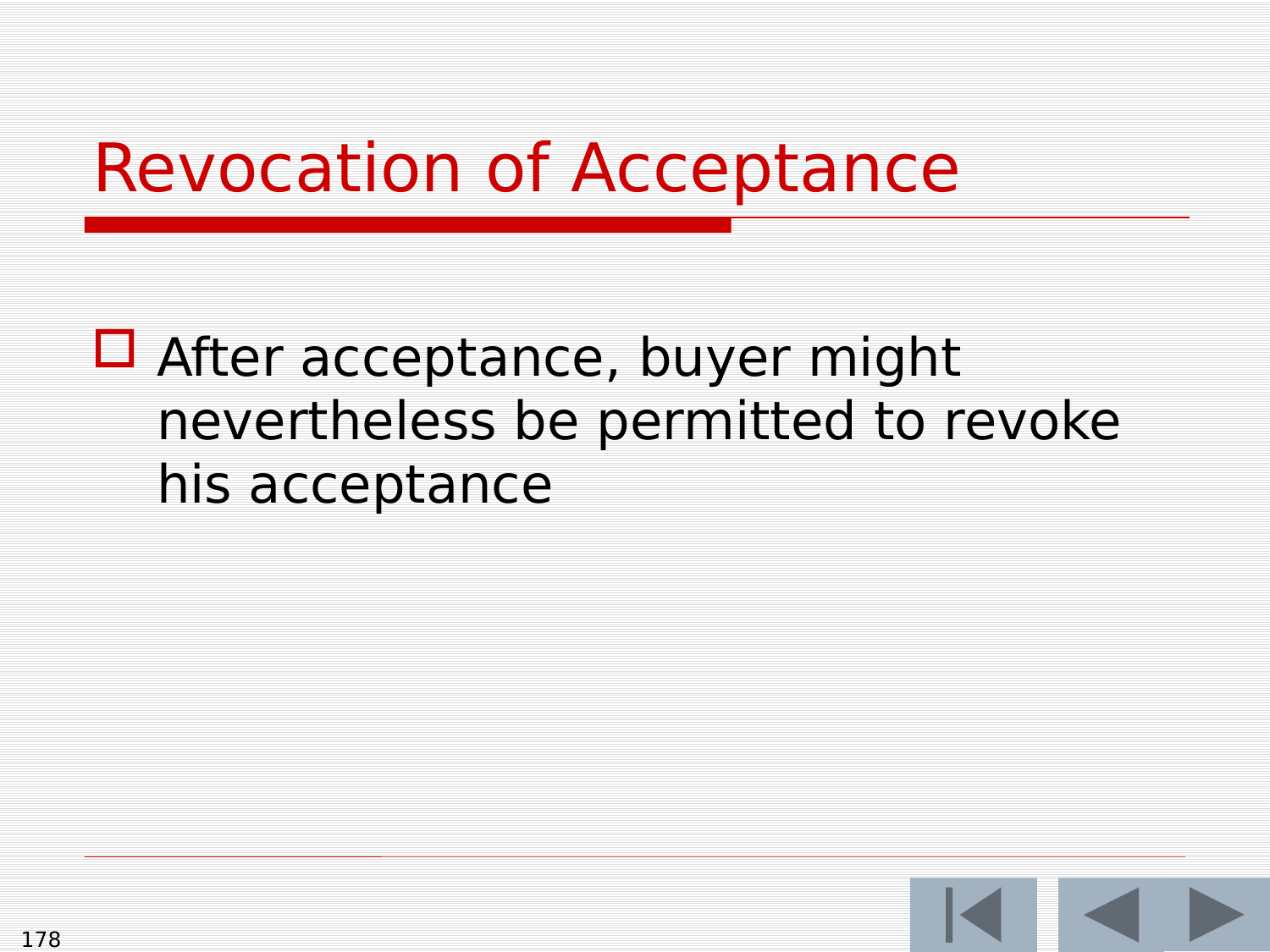

# Revocation of Acceptance

After acceptance, buyer might nevertheless be permitted to revoke his acceptance
178